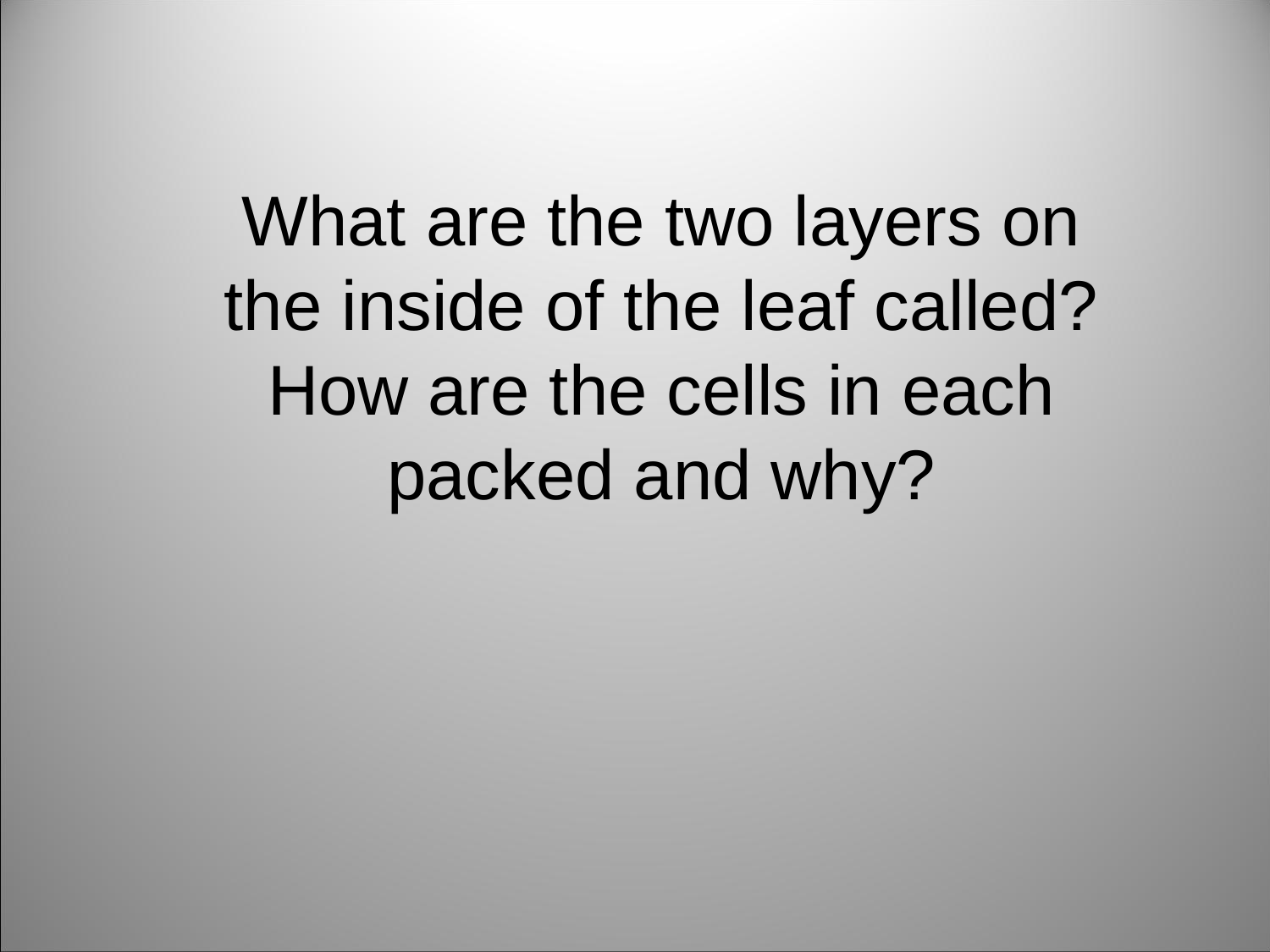

What are the two layers on the inside of the leaf called? How are the cells in each packed and why?